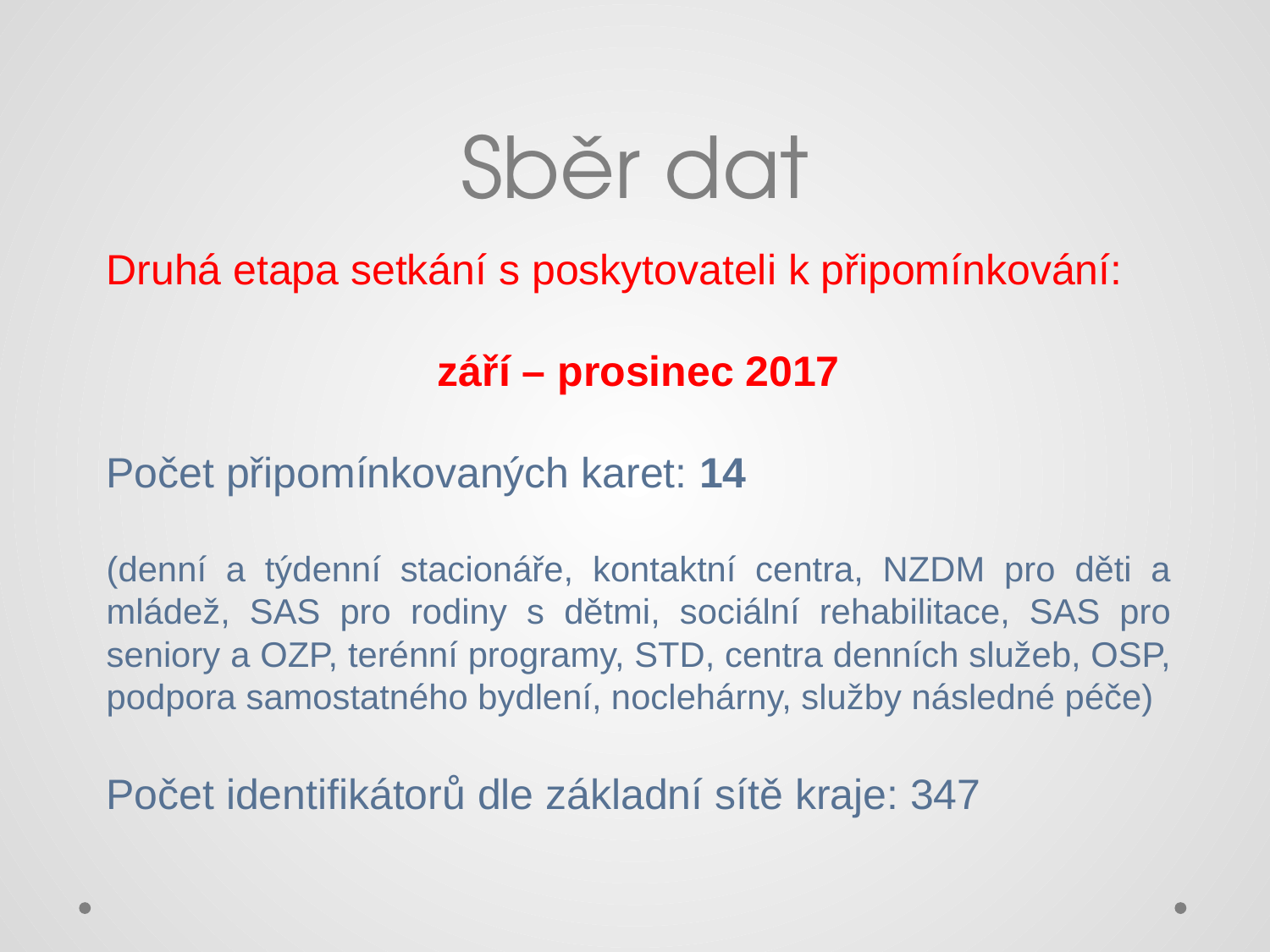

# Sběr dat
Druhá etapa setkání s poskytovateli k připomínkování:

září – prosinec 2017

Počet připomínkovaných karet: 14

(denní a týdenní stacionáře, kontaktní centra, NZDM pro děti a mládež, SAS pro rodiny s dětmi, sociální rehabilitace, SAS pro seniory a OZP, terénní programy, STD, centra denních služeb, OSP, podpora samostatného bydlení, noclehárny, služby následné péče)

Počet identifikátorů dle základní sítě kraje: 347